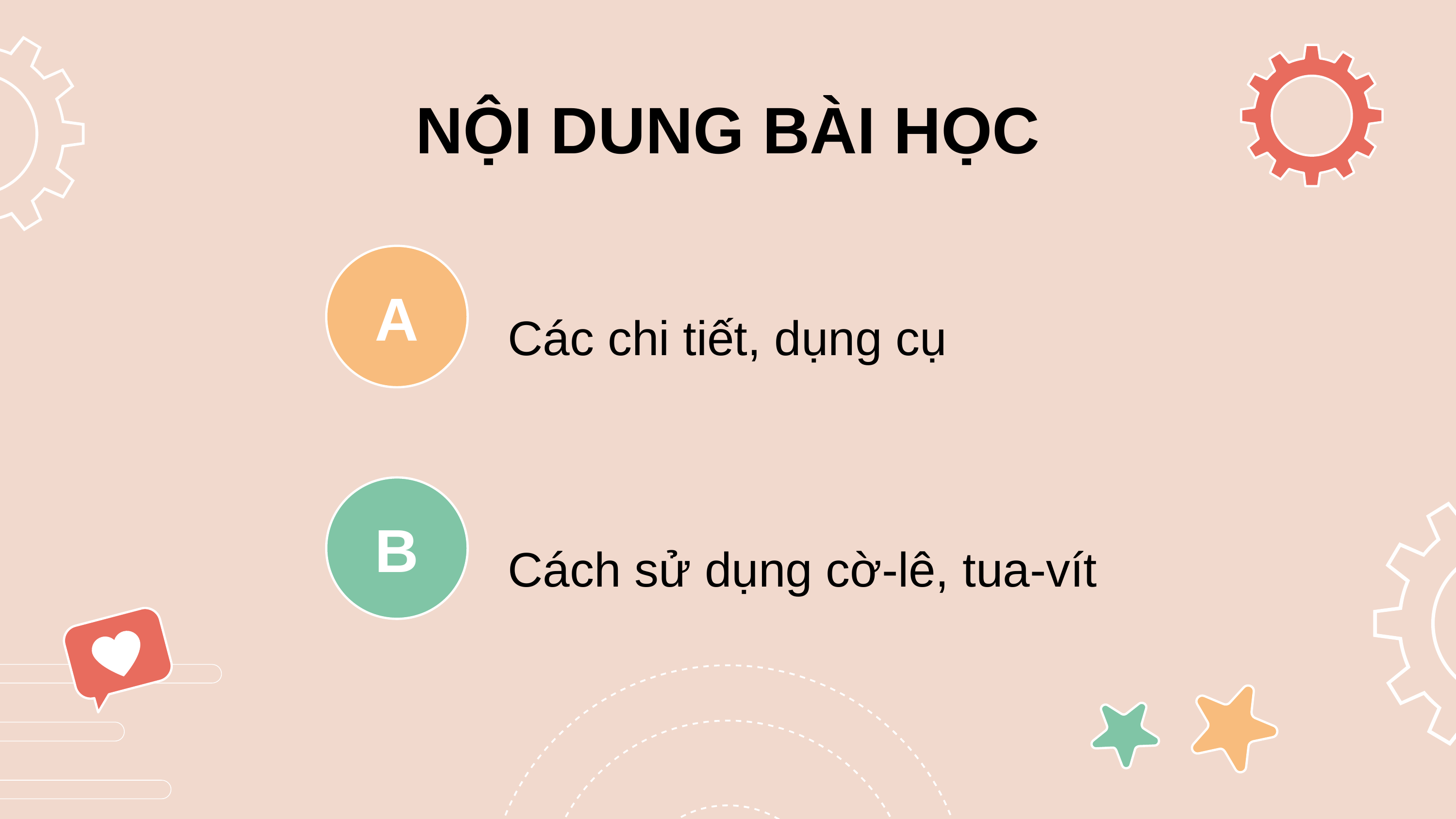

NỘI DUNG BÀI HỌC

Các chi tiết, dụng cụ
# A

Cách sử dụng cờ-lê, tua-vít
B